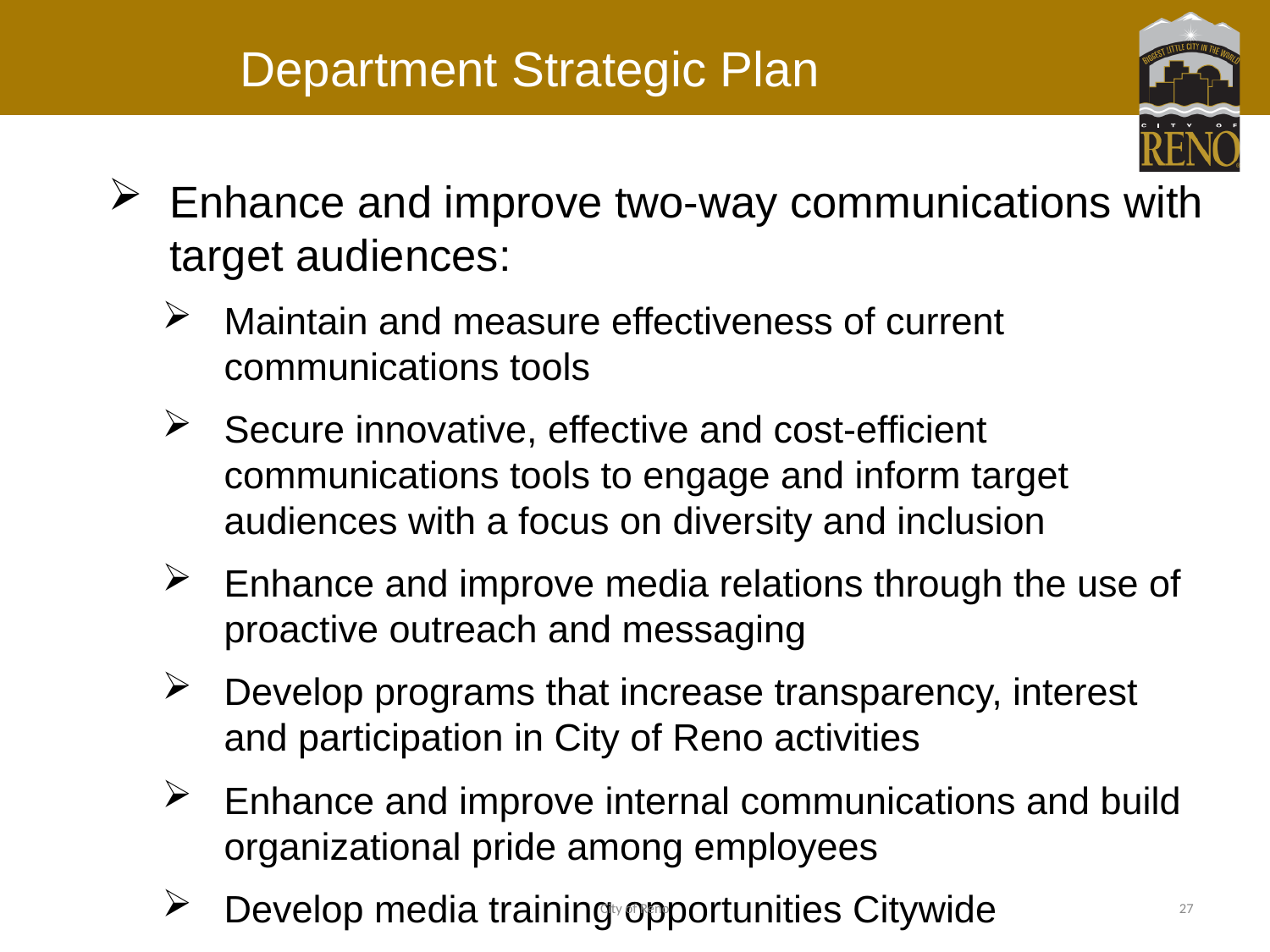

# Department Strategic Plan
Enhance and improve two-way communications with target audiences:
Maintain and measure effectiveness of current communications tools
Secure innovative, effective and cost-efficient communications tools to engage and inform target audiences with a focus on diversity and inclusion
Enhance and improve media relations through the use of proactive outreach and messaging
Develop programs that increase transparency, interest and participation in City of Reno activities
Enhance and improve internal communications and build organizational pride among employees
Develop media training opportunities Citywide

City of Reno
27